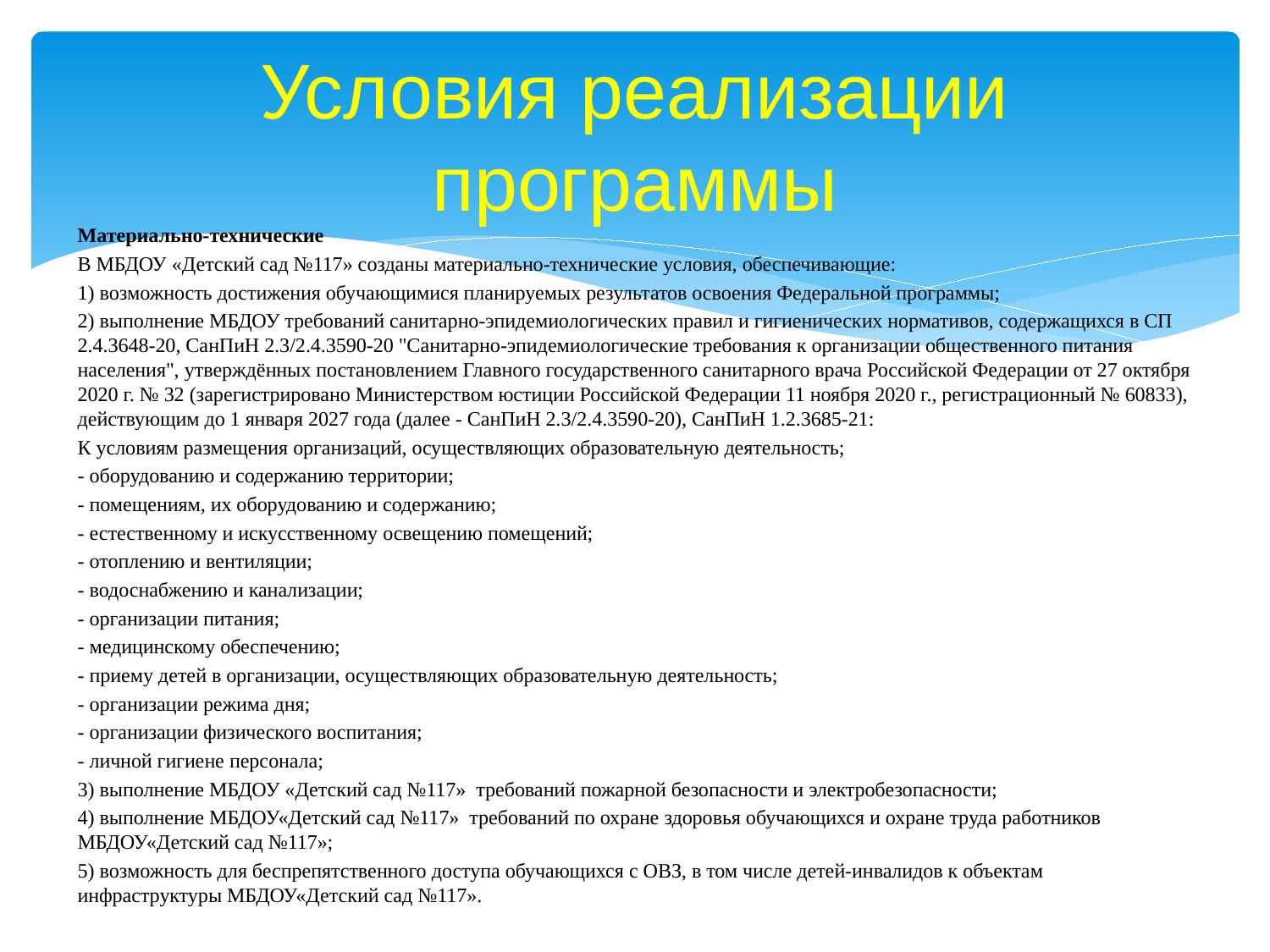

# Условия реализации программы
Материально-технические
В МБДОУ «Детский сад №117» созданы материально-технические условия, обеспечивающие:
1) возможность достижения обучающимися планируемых результатов освоения Федеральной программы;
2) выполнение МБДОУ требований санитарно-эпидемиологических правил и гигиенических нормативов, содержащихся в СП 2.4.3648-20, СанПиН 2.3/2.4.3590-20 "Санитарно-эпидемиологические требования к организации общественного питания населения", утверждённых постановлением Главного государственного санитарного врача Российской Федерации от 27 октября 2020 г. № 32 (зарегистрировано Министерством юстиции Российской Федерации 11 ноября 2020 г., регистрационный № 60833), действующим до 1 января 2027 года (далее - СанПиН 2.3/2.4.3590-20), СанПиН 1.2.3685-21:
К условиям размещения организаций, осуществляющих образовательную деятельность;
- оборудованию и содержанию территории;
- помещениям, их оборудованию и содержанию;
- естественному и искусственному освещению помещений;
- отоплению и вентиляции;
- водоснабжению и канализации;
- организации питания;
- медицинскому обеспечению;
- приему детей в организации, осуществляющих образовательную деятельность;
- организации режима дня;
- организации физического воспитания;
- личной гигиене персонала;
3) выполнение МБДОУ «Детский сад №117»  требований пожарной безопасности и электробезопасности;
4) выполнение МБДОУ«Детский сад №117»  требований по охране здоровья обучающихся и охране труда работников МБДОУ«Детский сад №117»;
5) возможность для беспрепятственного доступа обучающихся с ОВЗ, в том числе детей-инвалидов к объектам инфраструктуры МБДОУ«Детский сад №117».